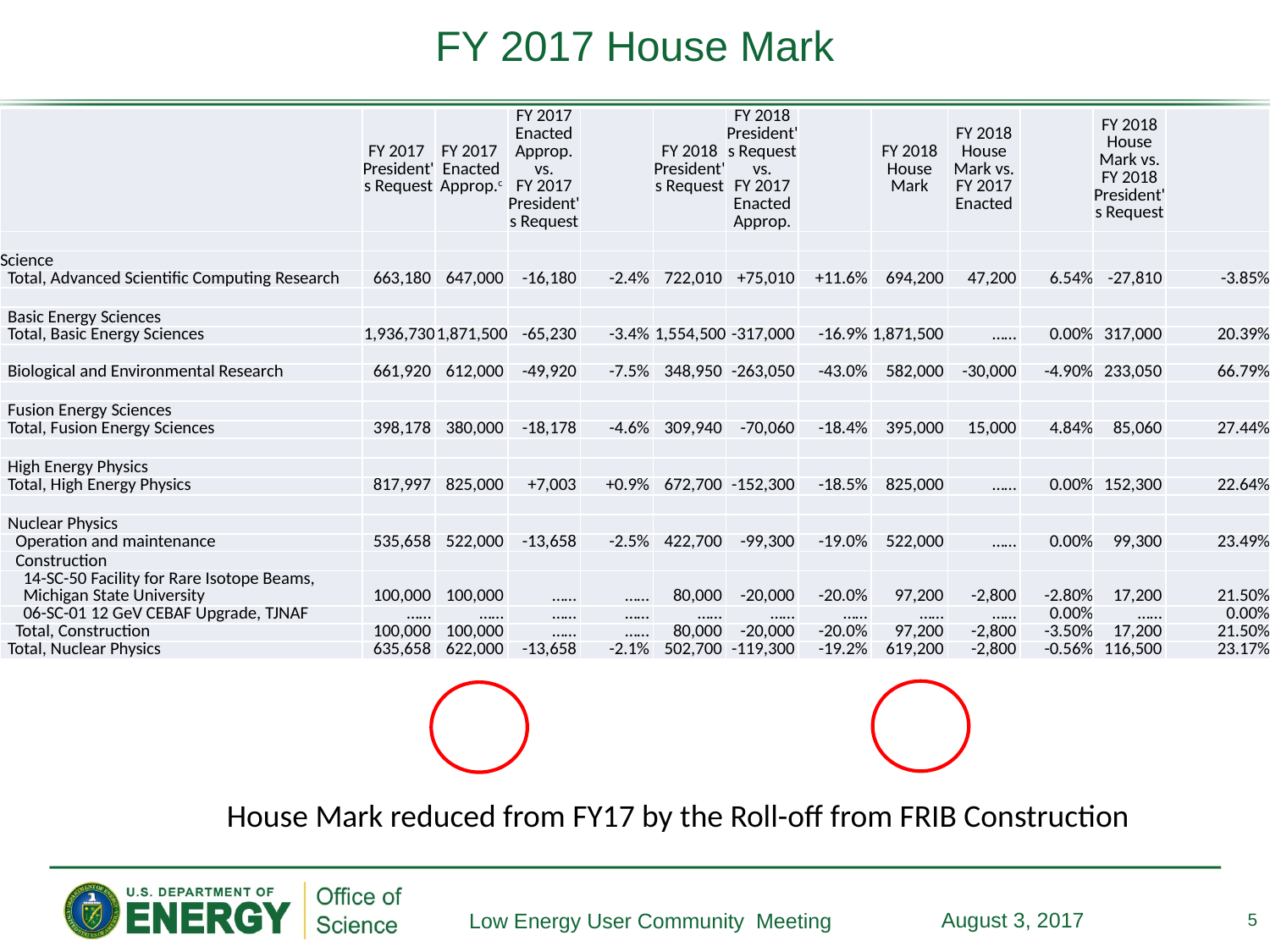

# FY 2017 House Mark
|  | FY 2017 President's Request | FY 2017 Enacted Approp.c | FY 2017 Enacted Approp. vs. FY 2017 President's Request |  | FY 2018 President's Request | FY 2018 President's Request vs. FY 2017 Enacted Approp. |  | FY 2018 House Mark | FY 2018 House Mark vs. FY 2017 Enacted |  | FY 2018 House Mark vs. FY 2018 President's Request |  |
| --- | --- | --- | --- | --- | --- | --- | --- | --- | --- | --- | --- | --- |
|  |  |  |  |  |  |  |  |  |  |  |  |  |
| Science |  |  |  |  |  |  |  |  |  |  |  |  |
| Total, Advanced Scientific Computing Research | 663,180 | 647,000 | -16,180 | -2.4% | 722,010 | +75,010 | +11.6% | 694,200 | 47,200 | 6.54% | -27,810 | -3.85% |
|  |  |  |  |  |  |  |  |  |  |  |  |  |
| Basic Energy Sciences |  |  |  |  |  |  |  |  |  |  |  |  |
| Total, Basic Energy Sciences | 1,936,730 | 1,871,500 | -65,230 | -3.4% | 1,554,500 | -317,000 | -16.9% | 1,871,500 | …… | 0.00% | 317,000 | 20.39% |
|  |  |  |  |  |  |  |  |  |  |  |  |  |
| Biological and Environmental Research | 661,920 | 612,000 | -49,920 | -7.5% | 348,950 | -263,050 | -43.0% | 582,000 | -30,000 | -4.90% | 233,050 | 66.79% |
|  |  |  |  |  |  |  |  |  |  |  |  |  |
| Fusion Energy Sciences |  |  |  |  |  |  |  |  |  |  |  |  |
| Total, Fusion Energy Sciences | 398,178 | 380,000 | -18,178 | -4.6% | 309,940 | -70,060 | -18.4% | 395,000 | 15,000 | 4.84% | 85,060 | 27.44% |
|  |  |  |  |  |  |  |  |  |  |  |  |  |
| High Energy Physics |  |  |  |  |  |  |  |  |  |  |  |  |
| Total, High Energy Physics | 817,997 | 825,000 | +7,003 | +0.9% | 672,700 | -152,300 | -18.5% | 825,000 | …… | 0.00% | 152,300 | 22.64% |
|  |  |  |  |  |  |  |  |  |  |  |  |  |
| Nuclear Physics |  |  |  |  |  |  |  |  |  |  |  |  |
| Operation and maintenance | 535,658 | 522,000 | -13,658 | -2.5% | 422,700 | -99,300 | -19.0% | 522,000 | …… | 0.00% | 99,300 | 23.49% |
| Construction |  |  |  |  |  |  |  |  |  |  |  |  |
| 14-SC-50 Facility for Rare Isotope Beams, Michigan State University | 100,000 | 100,000 | …… | …… | 80,000 | -20,000 | -20.0% | 97,200 | -2,800 | -2.80% | 17,200 | 21.50% |
| 06-SC-01 12 GeV CEBAF Upgrade, TJNAF | …… | …… | …… | …… | …… | …… | …… | …… | …… | 0.00% | …… | 0.00% |
| Total, Construction | 100,000 | 100,000 | …… | …… | 80,000 | -20,000 | -20.0% | 97,200 | -2,800 | -3.50% | 17,200 | 21.50% |
| Total, Nuclear Physics | 635,658 | 622,000 | -13,658 | -2.1% | 502,700 | -119,300 | -19.2% | 619,200 | -2,800 | -0.56% | 116,500 | 23.17% |

House Mark reduced from FY17 by the Roll-off from FRIB Construction
5